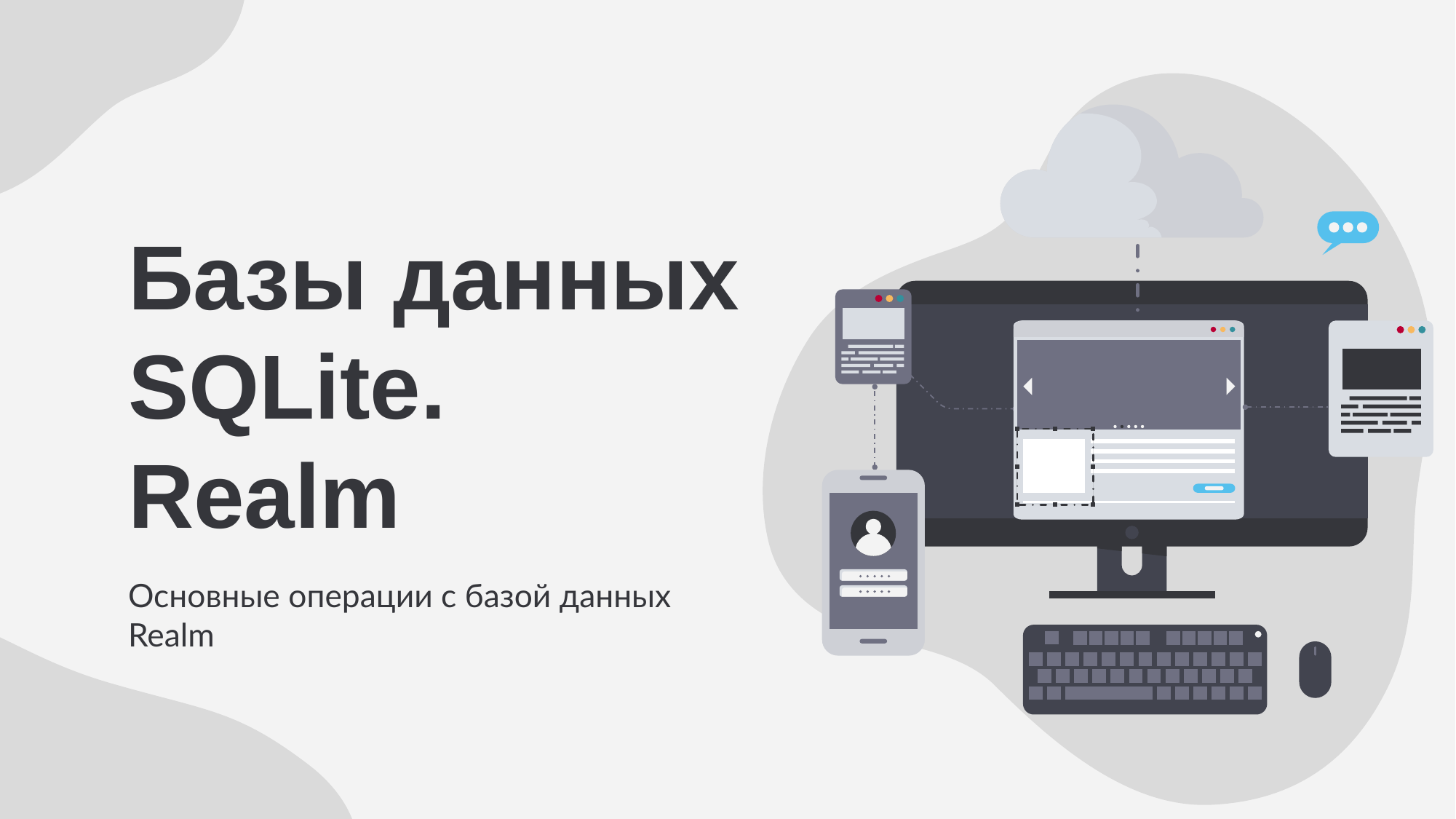

# Базы данных SQLite. Realm

Основные операции с базой данных Realm